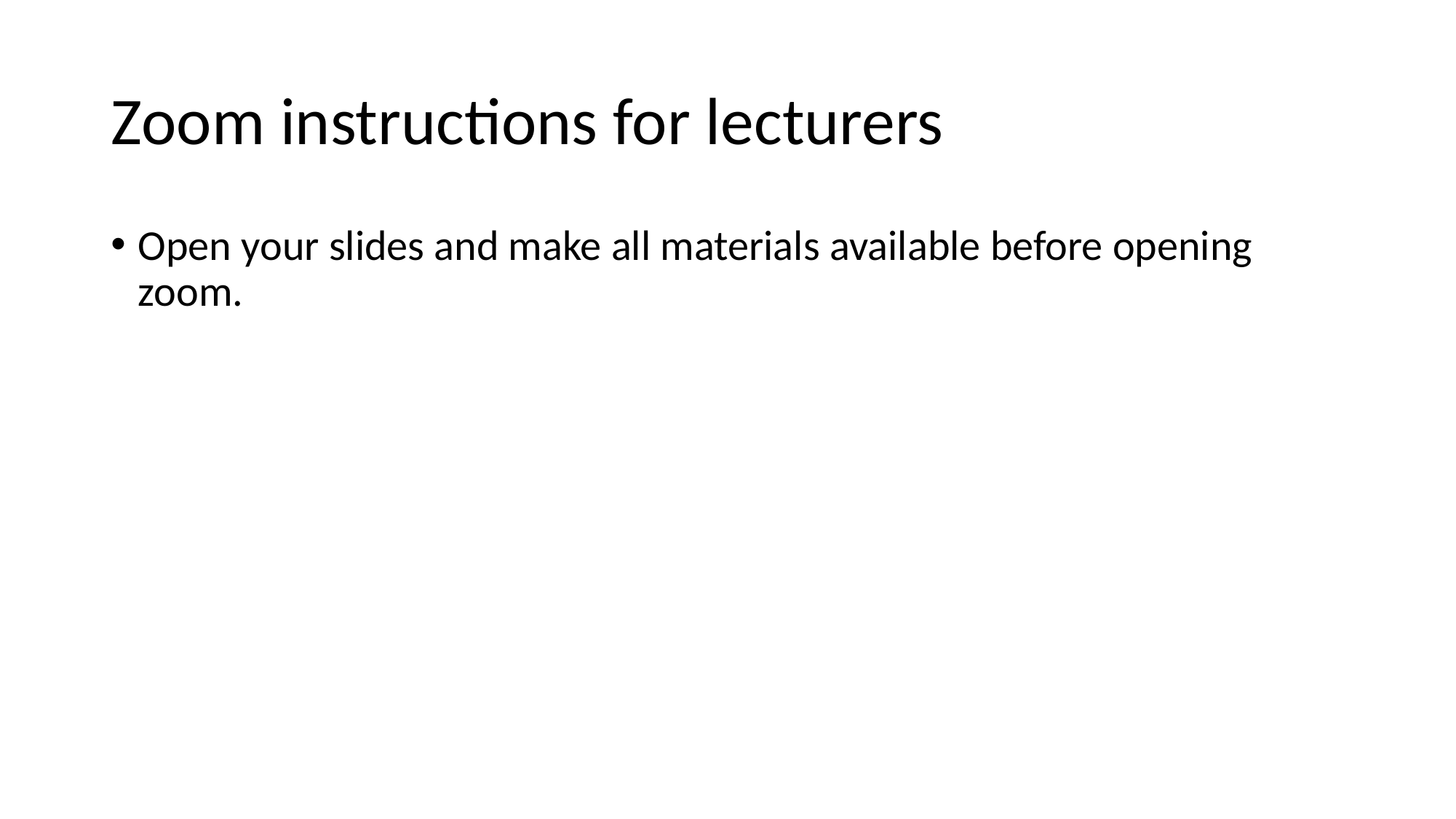

# Zoom instructions for lecturers
Open your slides and make all materials available before opening zoom.